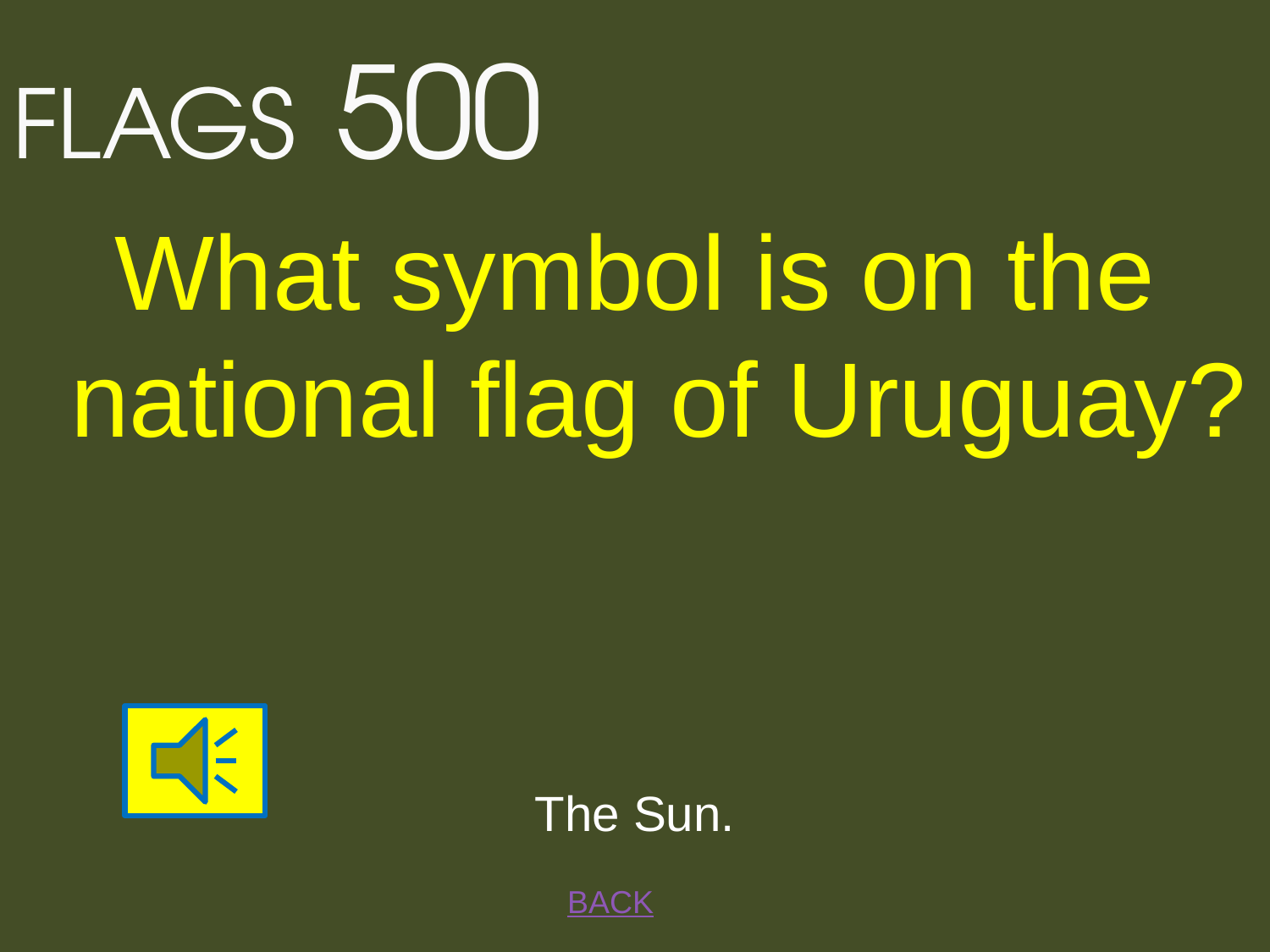

# FLAGS  500
What symbol is on the national flag of Uruguay?

The Sun.
BACK